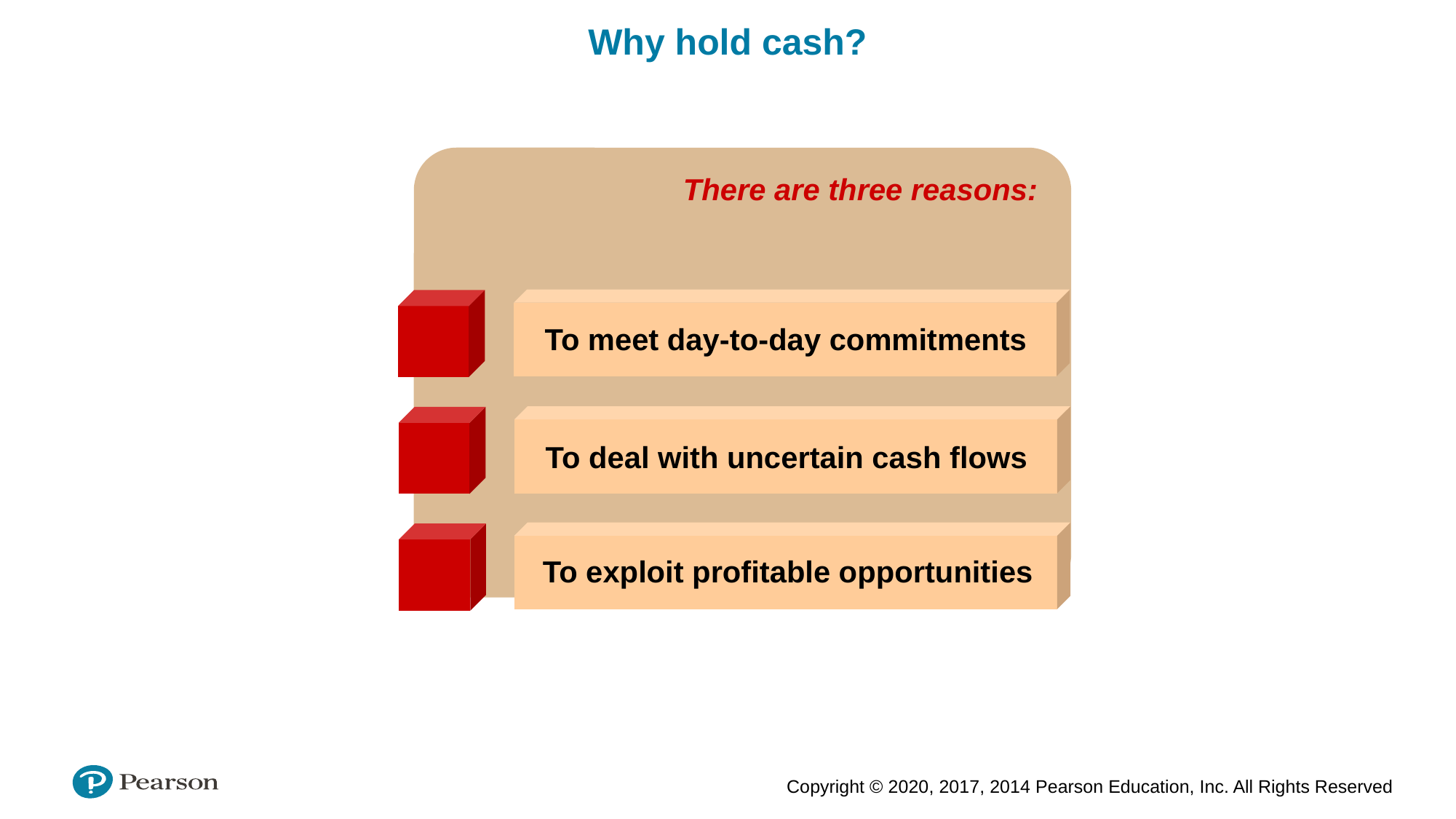

Why hold cash?

There are three reasons:

To meet day-to-day commitments

To deal with uncertain cash flows

To exploit profitable opportunities